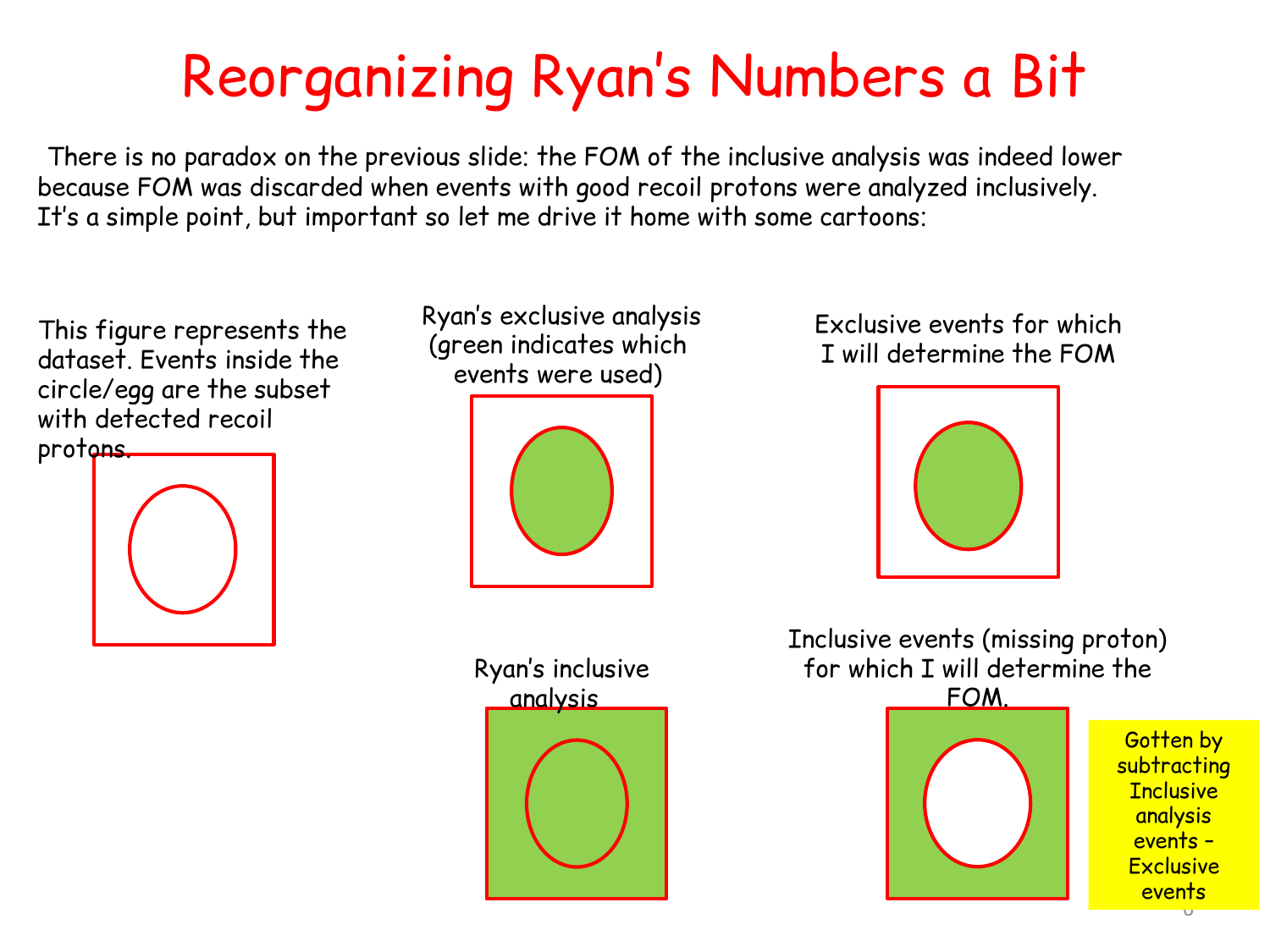

# Reorganizing Ryan’s Numbers a Bit
 There is no paradox on the previous slide: the FOM of the inclusive analysis was indeed lower because FOM was discarded when events with good recoil protons were analyzed inclusively.
It’s a simple point, but important so let me drive it home with some cartoons:
Ryan’s exclusive analysis
(green indicates which
events were used)
Exclusive events for which I will determine the FOM
This figure represents the dataset. Events inside the circle/egg are the subset with detected recoil protons.

Inclusive events (missing proton) for which I will determine the FOM.
Ryan’s inclusive analysis

Gotten by subtracting Inclusive analysis events – Exclusive events

6